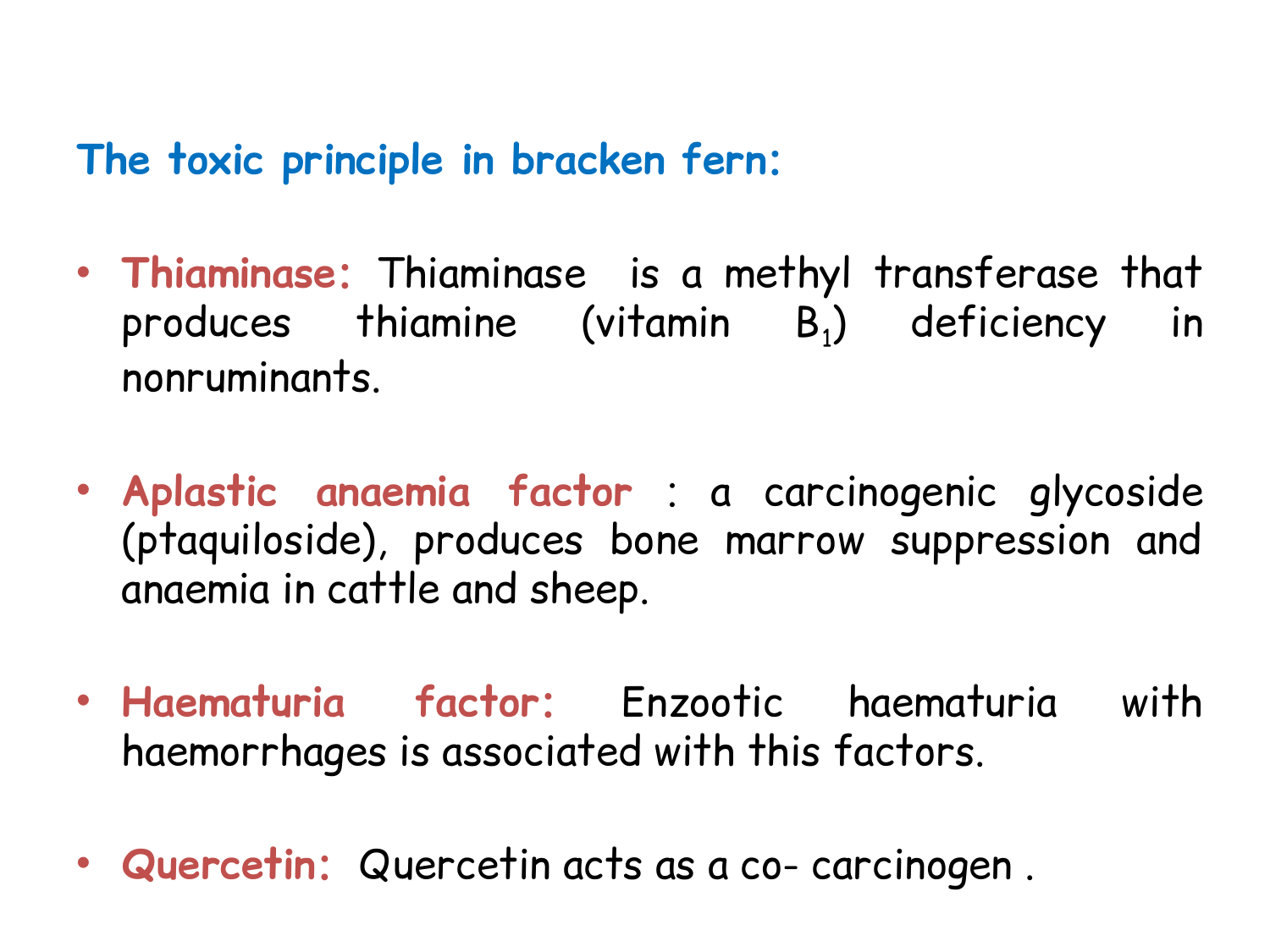

The toxic principle in bracken fern:

Thiaminase: Thiaminase  is a methyl transferase that produces thiamine (vitamin B1) deficiency in nonruminants.

Aplastic anaemia factor : a carcinogenic glycoside (ptaquiloside), produces bone marrow suppression and anaemia in cattle and sheep.

Haematuria factor: Enzootic haematuria with haemorrhages is associated with this factors.

Quercetin:  Quercetin acts as a co- carcinogen .